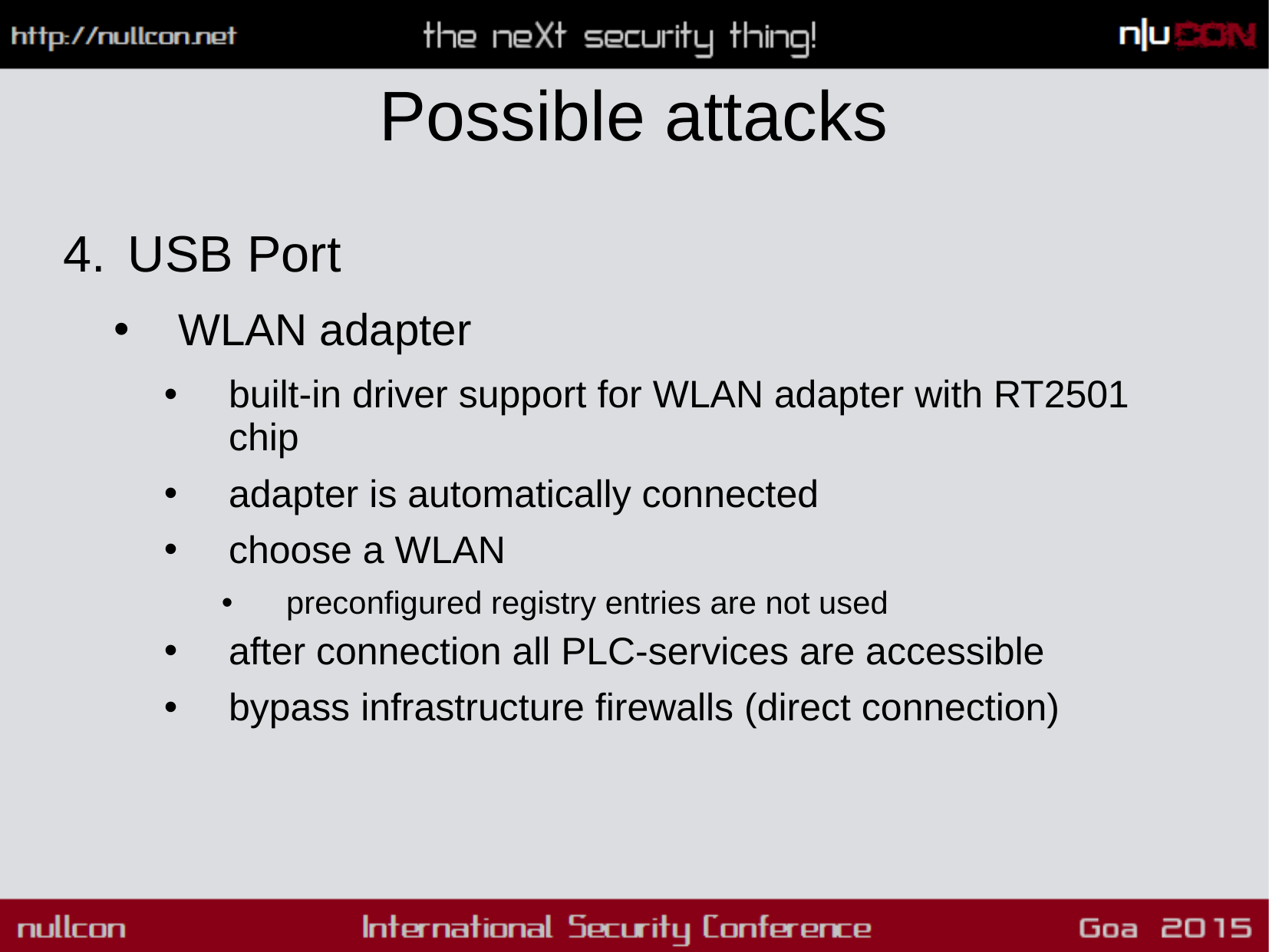

# Possible attacks
USB Port
WLAN adapter
built-in driver support for WLAN adapter with RT2501 chip
adapter is automatically connected
choose a WLAN
preconfigured registry entries are not used
after connection all PLC-services are accessible
bypass infrastructure firewalls (direct connection)